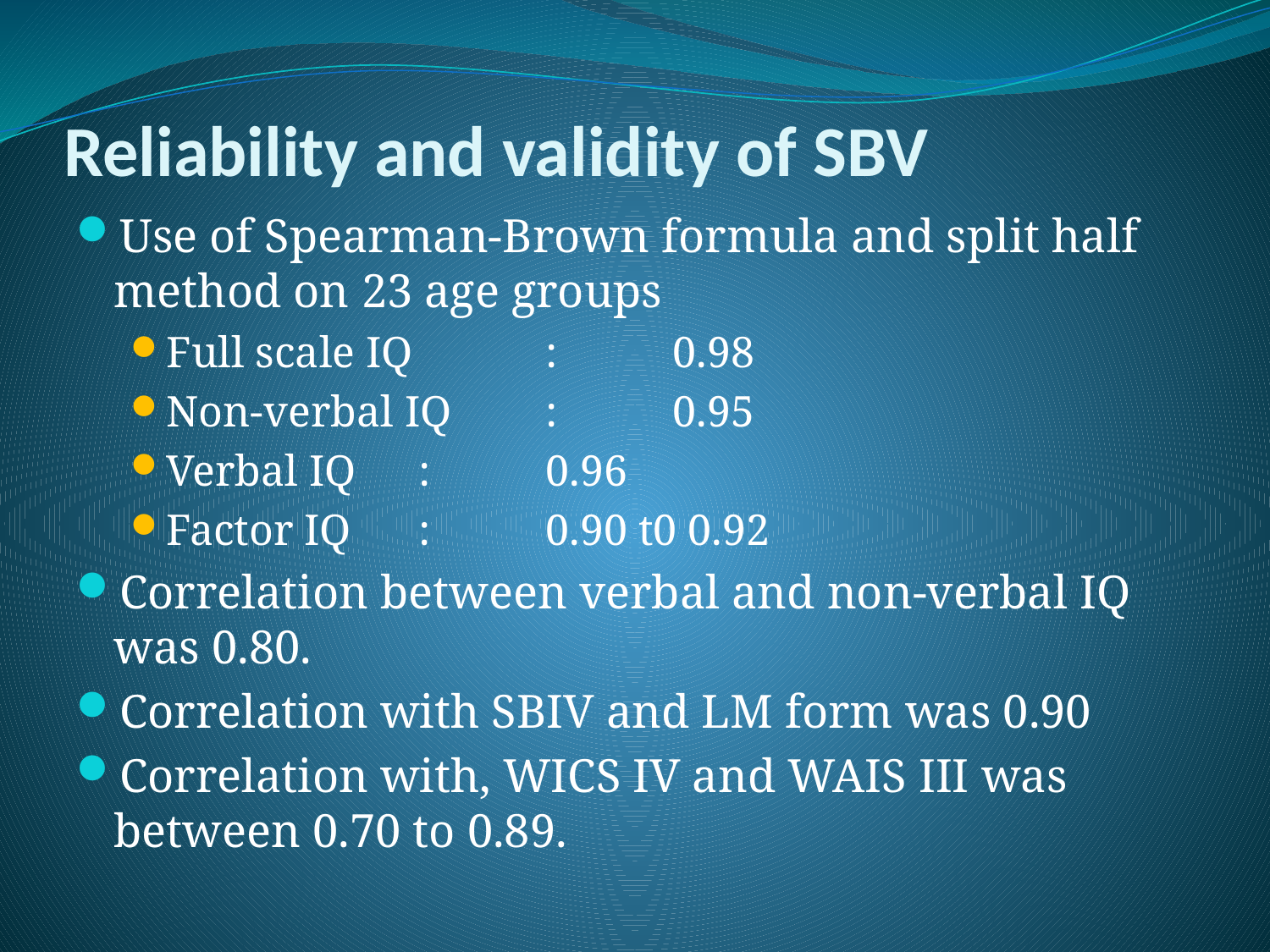

# Reliability and validity of SBV
Use of Spearman-Brown formula and split half method on 23 age groups
Full scale IQ 	:	0.98
Non-verbal IQ	:	0.95
Verbal IQ	:	0.96
Factor IQ	:	0.90 t0 0.92
Correlation between verbal and non-verbal IQ was 0.80.
Correlation with SBIV and LM form was 0.90
Correlation with, WICS IV and WAIS III was between 0.70 to 0.89.